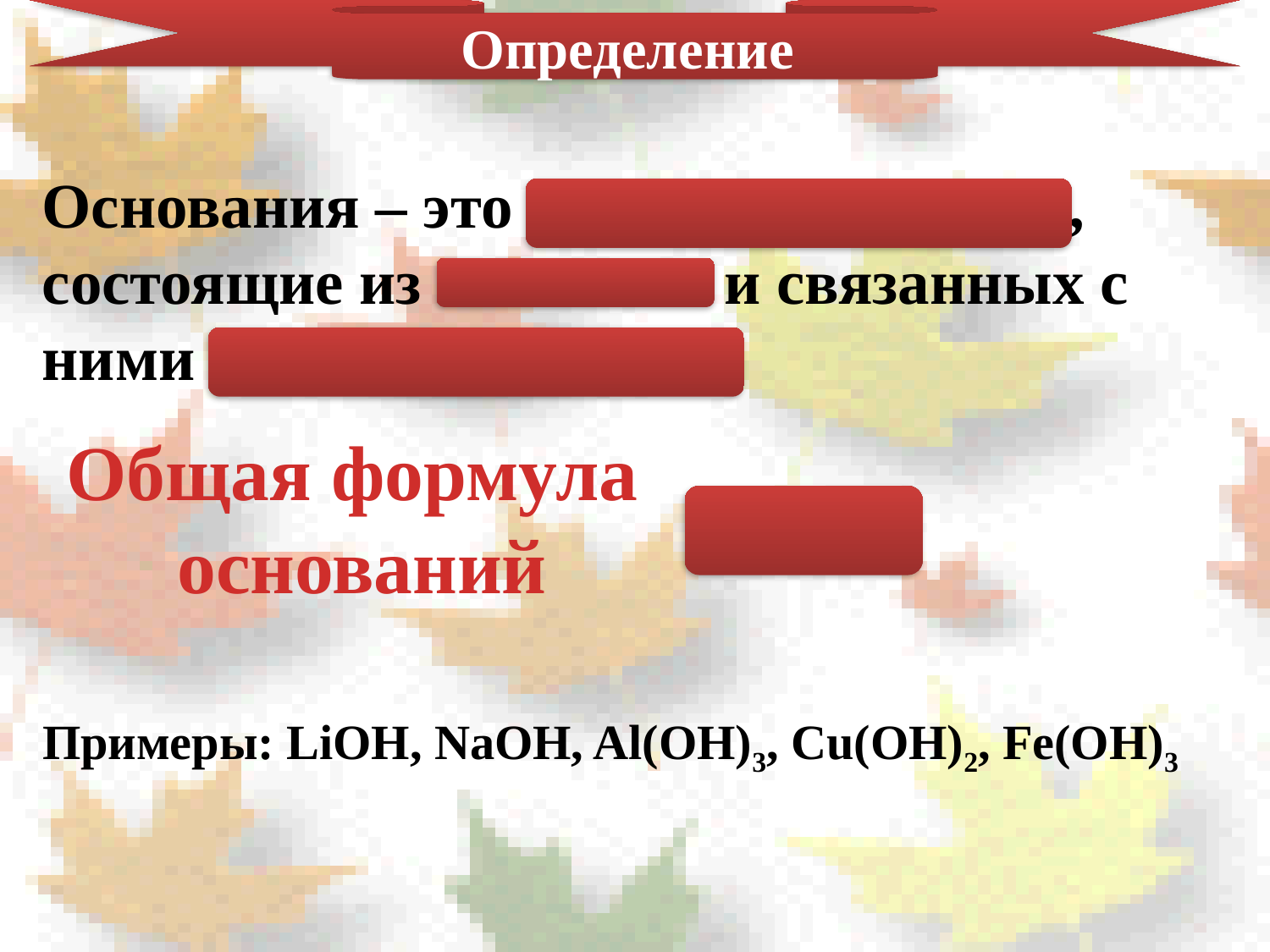

Определение
Основания – это сложные вещества, состоящие из металлов и связанных с ними гидроксид - ионов

Общая формула
оснований
M(OH)n

Примеры: LiOH, NaOH, Al(OH)3, Cu(OH)2, Fe(OH)3